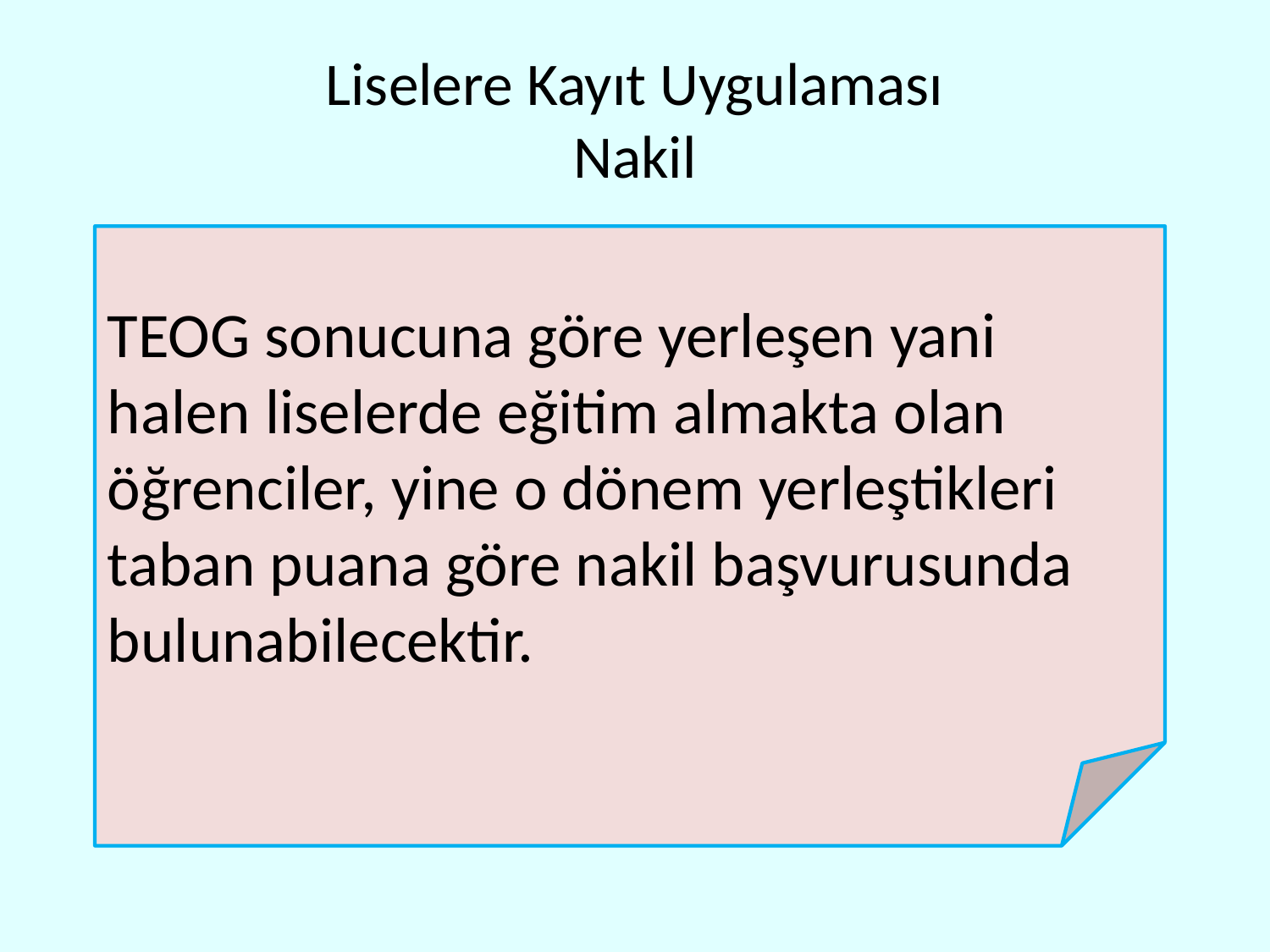

# Liselere Kayıt Uygulaması Nakil
TEOG sonucuna göre yerleşen yani halen liselerde eğitim almakta olan öğrenciler, yine o dönem yerleştikleri taban puana göre nakil başvurusunda bulunabilecektir.